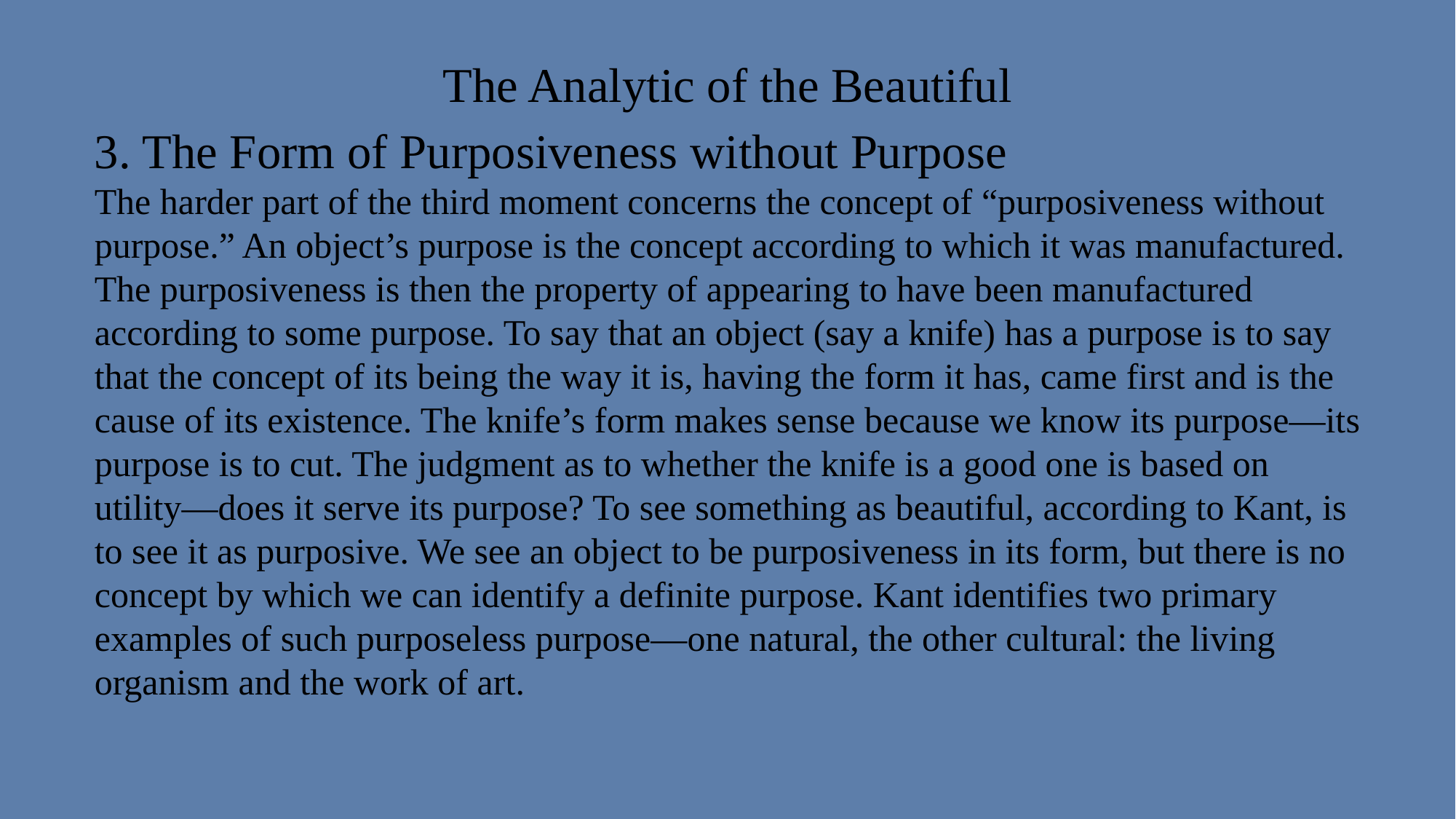

The Analytic of the Beautiful

3. The Form of Purposiveness without Purpose
The harder part of the third moment concerns the concept of “purposiveness without purpose.” An object’s purpose is the concept according to which it was manufactured.
The purposiveness is then the property of appearing to have been manufactured according to some purpose. To say that an object (say a knife) has a purpose is to say that the concept of its being the way it is, having the form it has, came first and is the cause of its existence. The knife’s form makes sense because we know its purpose—its purpose is to cut. The judgment as to whether the knife is a good one is based on utility—does it serve its purpose? To see something as beautiful, according to Kant, is to see it as purposive. We see an object to be purposiveness in its form, but there is no concept by which we can identify a definite purpose. Kant identifies two primary examples of such purposeless purpose—one natural, the other cultural: the living organism and the work of art.